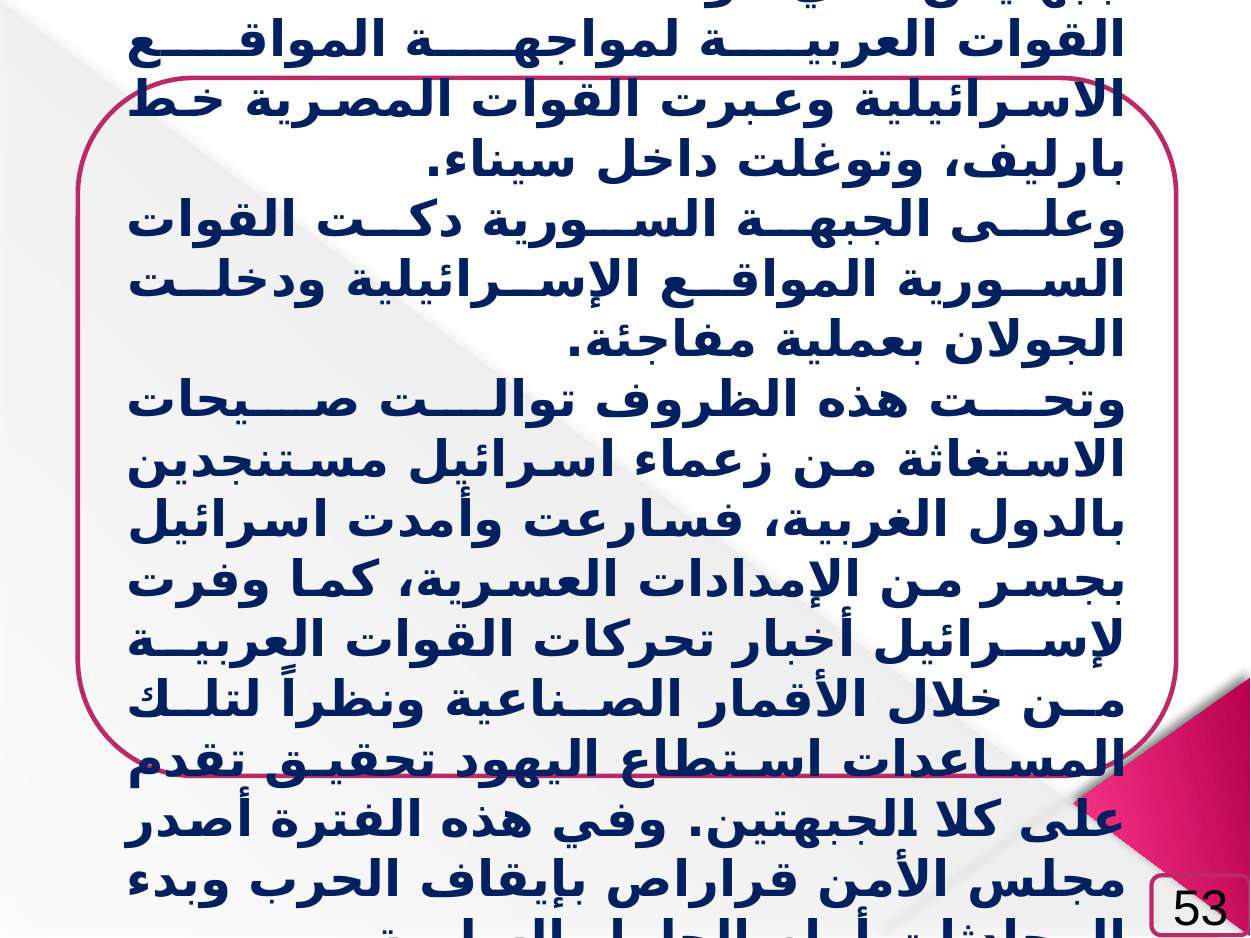

كانت المفاجأة أن تنشب الحرب على جبهتين في الوقت نفسه. فاندفعت القوات العربية لمواجهة المواقع الاسرائيلية وعبرت القوات المصرية خط بارليف، وتوغلت داخل سيناء.
وعلى الجبهة السورية دكت القوات السورية المواقع الإسرائيلية ودخلت الجولان بعملية مفاجئة.
وتحت هذه الظروف توالت صيحات الاستغاثة من زعماء اسرائيل مستنجدين بالدول الغربية، فسارعت وأمدت اسرائيل بجسر من الإمدادات العسرية، كما وفرت لإسرائيل أخبار تحركات القوات العربية من خلال الأقمار الصناعية ونظراً لتلك المساعدات استطاع اليهود تحقيق تقدم على كلا الجبهتين. وفي هذه الفترة أصدر مجلس الأمن قراراص بإيقاف الحرب وبدء المحادثات أمام الحلول السلمية.
53